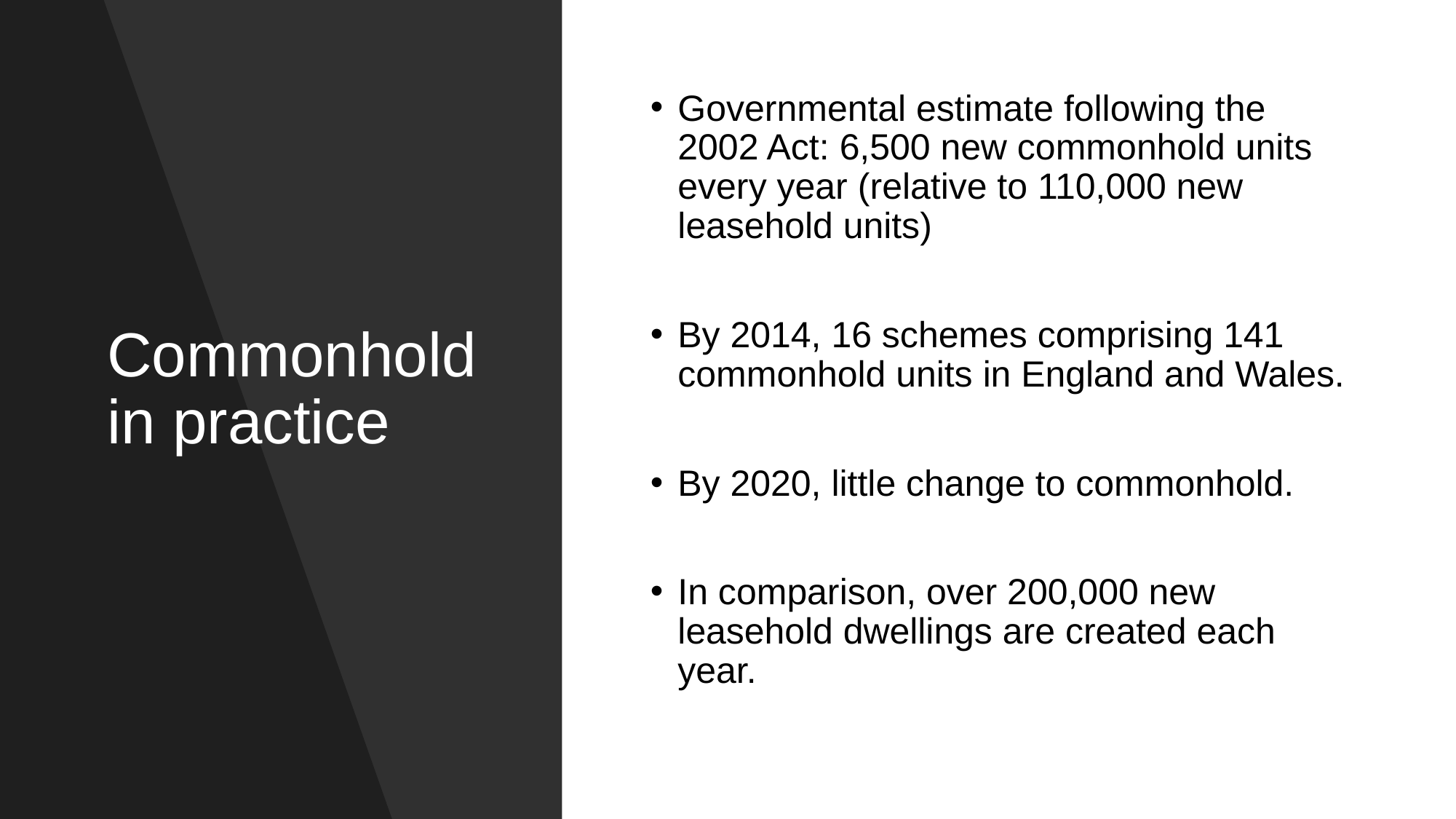

# Commonhold in practice
Governmental estimate following the 2002 Act: 6,500 new commonhold units every year (relative to 110,000 new leasehold units)

By 2014, 16 schemes comprising 141 commonhold units in England and Wales.

By 2020, little change to commonhold.

In comparison, over 200,000 new leasehold dwellings are created each year.